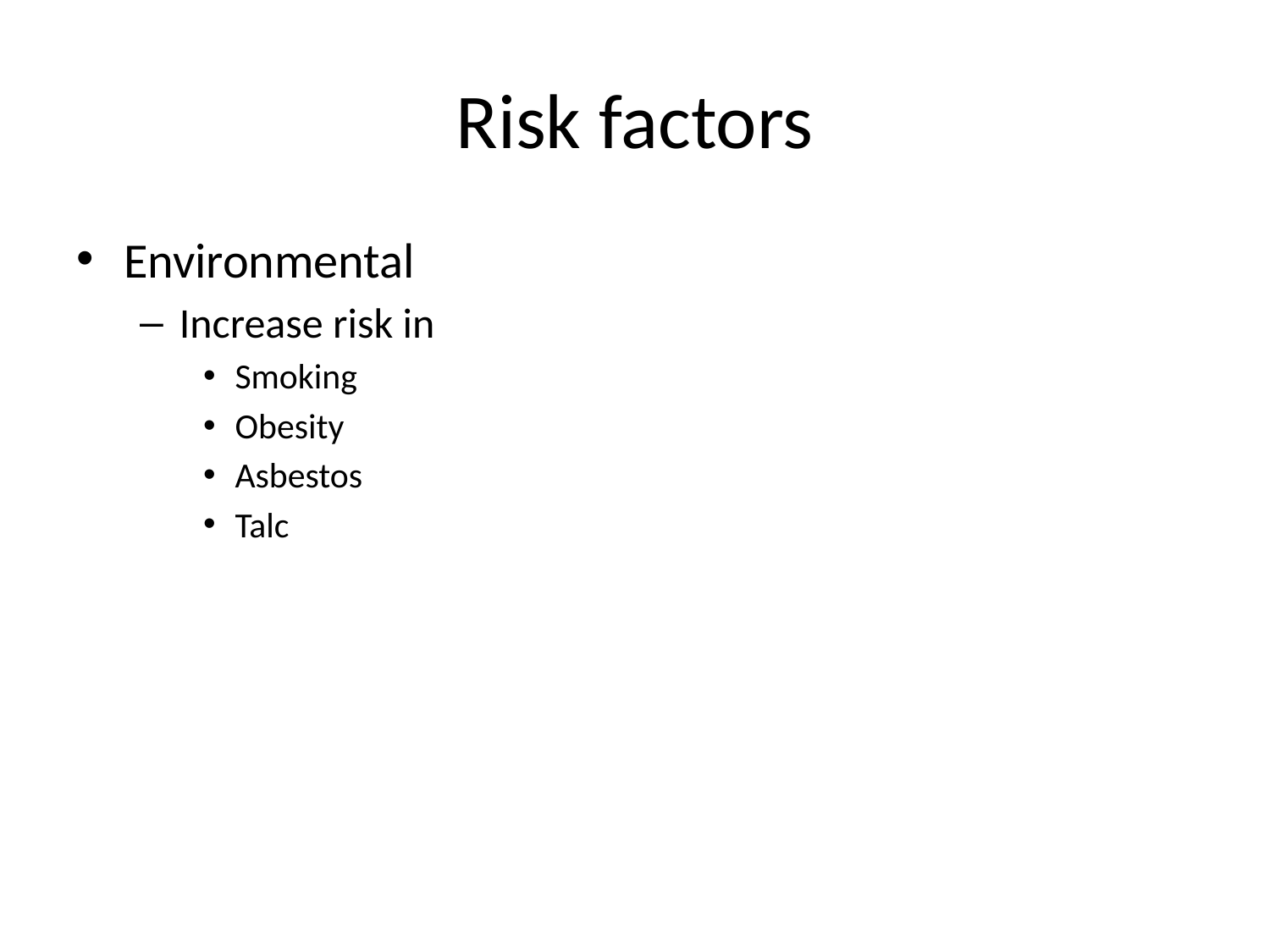

# Risk factors
Environmental
Increase risk in
Smoking
Obesity
Asbestos
Talc